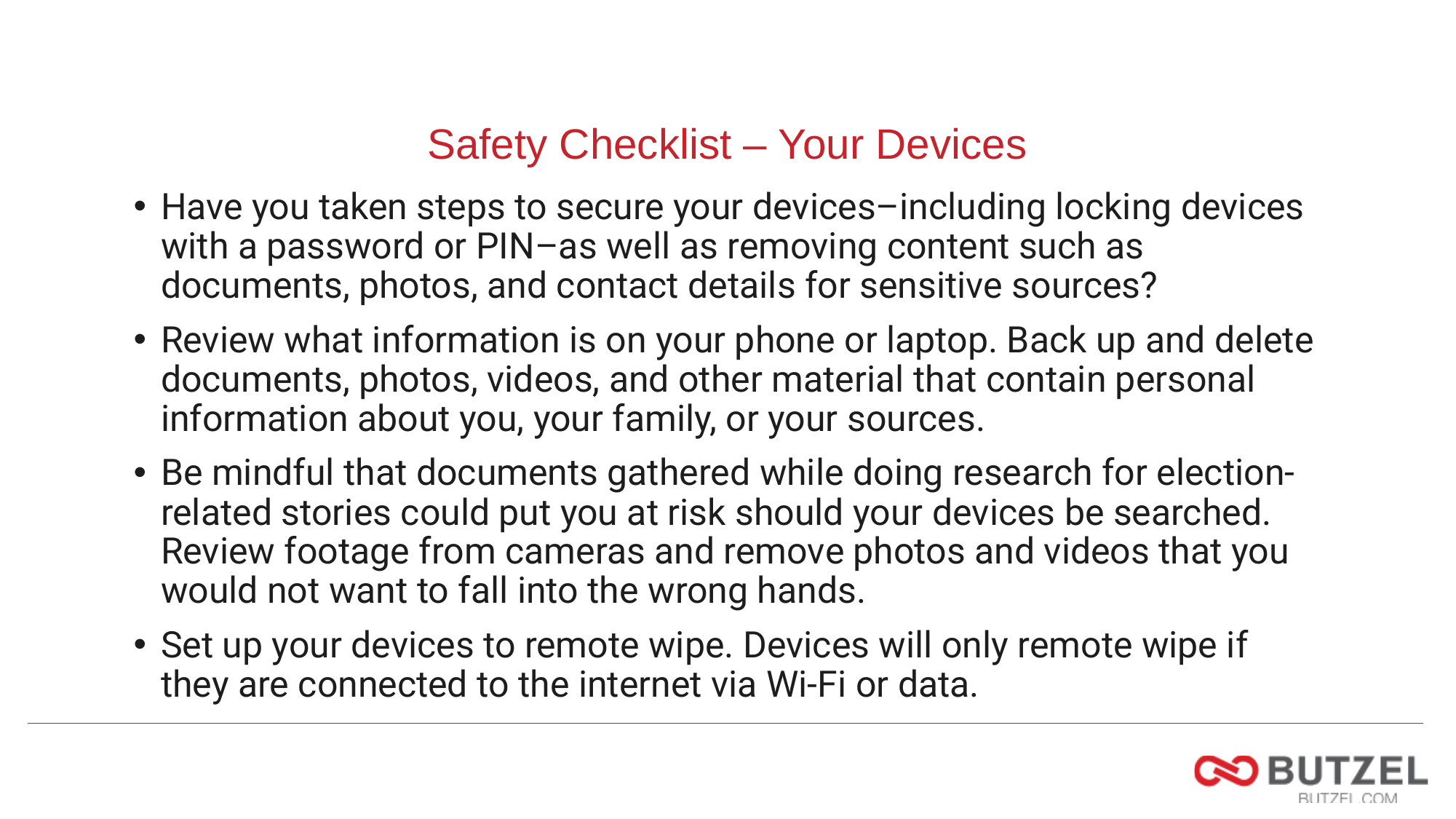

# Safety Checklist – Your Devices
Have you taken steps to secure your devices–including locking devices with a password or PIN–as well as removing content such as documents, photos, and contact details for sensitive sources?
Review what information is on your phone or laptop. Back up and delete documents, photos, videos, and other material that contain personal information about you, your family, or your sources.
Be mindful that documents gathered while doing research for election-related stories could put you at risk should your devices be searched. Review footage from cameras and remove photos and videos that you would not want to fall into the wrong hands.
Set up your devices to remote wipe. Devices will only remote wipe if they are connected to the internet via Wi-Fi or data.